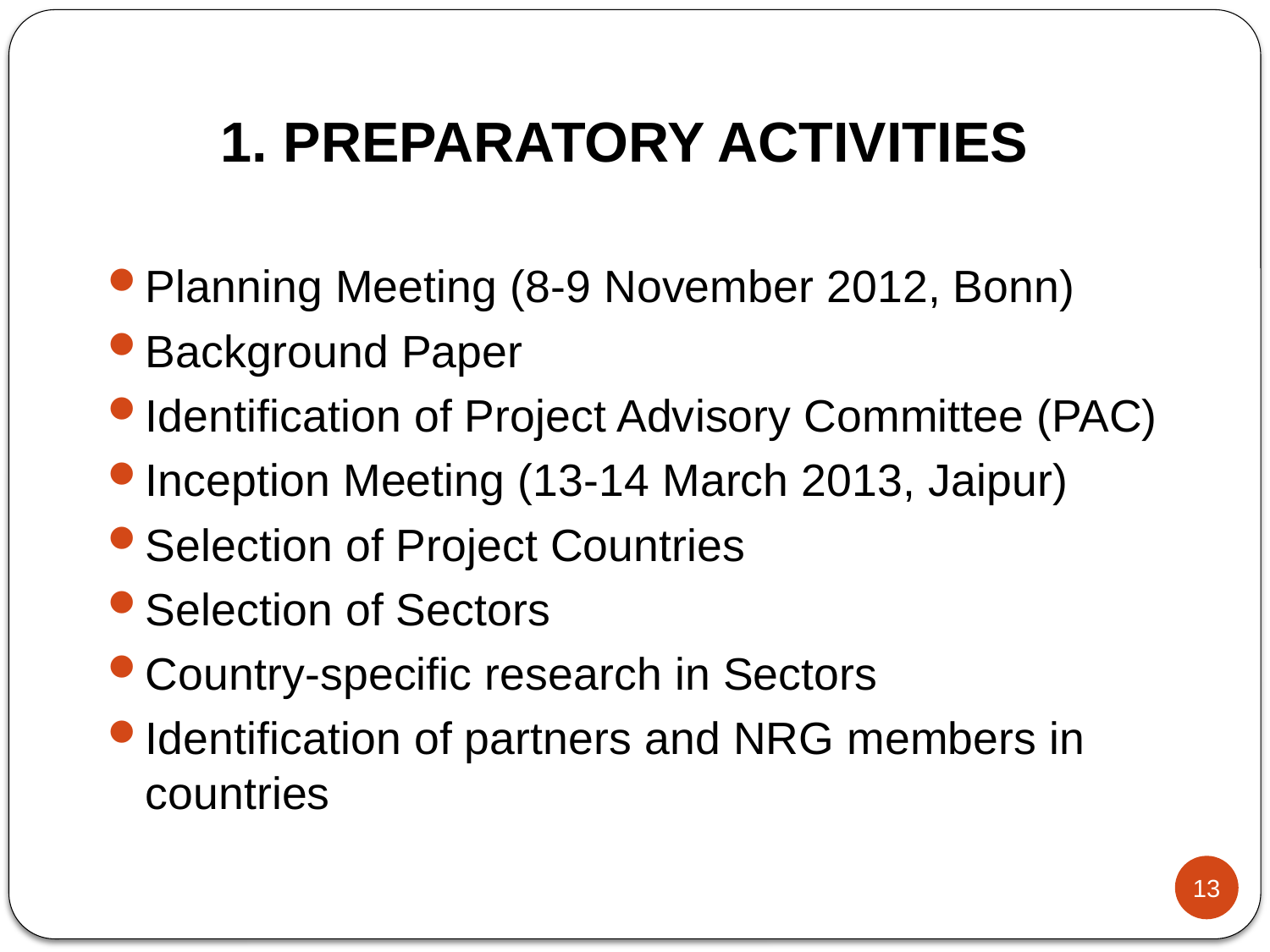

# 1. PREPARATORY ACTIVITIES
Planning Meeting (8-9 November 2012, Bonn)
Background Paper
Identification of Project Advisory Committee (PAC)
Inception Meeting (13-14 March 2013, Jaipur)
Selection of Project Countries
Selection of Sectors
Country-specific research in Sectors
Identification of partners and NRG members in countries
13